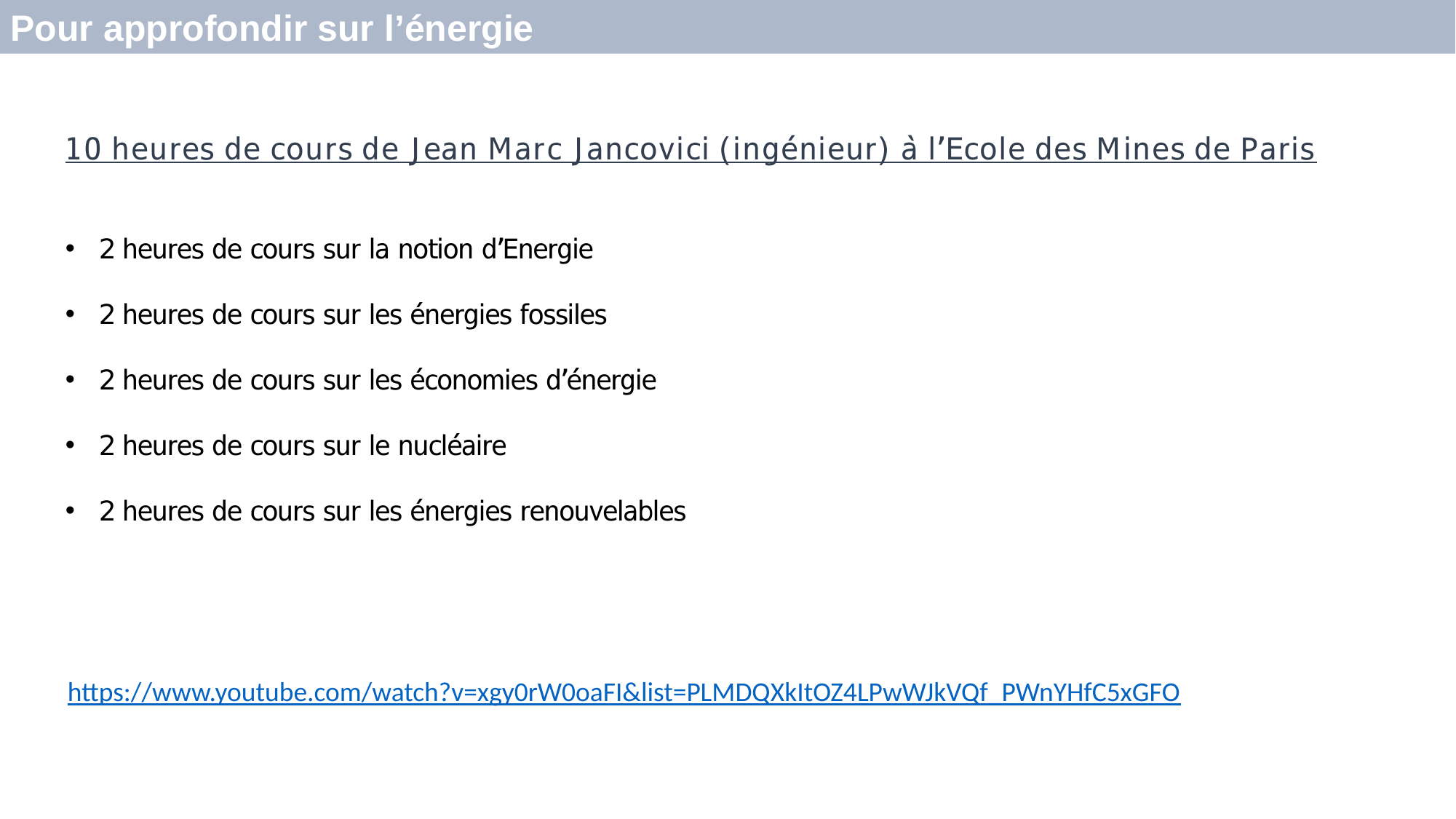

Pour approfondir sur l’énergie
10 heures de cours de Jean Marc Jancovici (ingénieur) à l’Ecole des Mines de Paris

2 heures de cours sur la notion d’Energie

2 heures de cours sur les énergies fossiles

2 heures de cours sur les économies d’énergie

2 heures de cours sur le nucléaire

2 heures de cours sur les énergies renouvelables
https://www.youtube.com/watch?v=xgy0rW0oaFI&list=PLMDQXkItOZ4LPwWJkVQf_PWnYHfC5xGFO